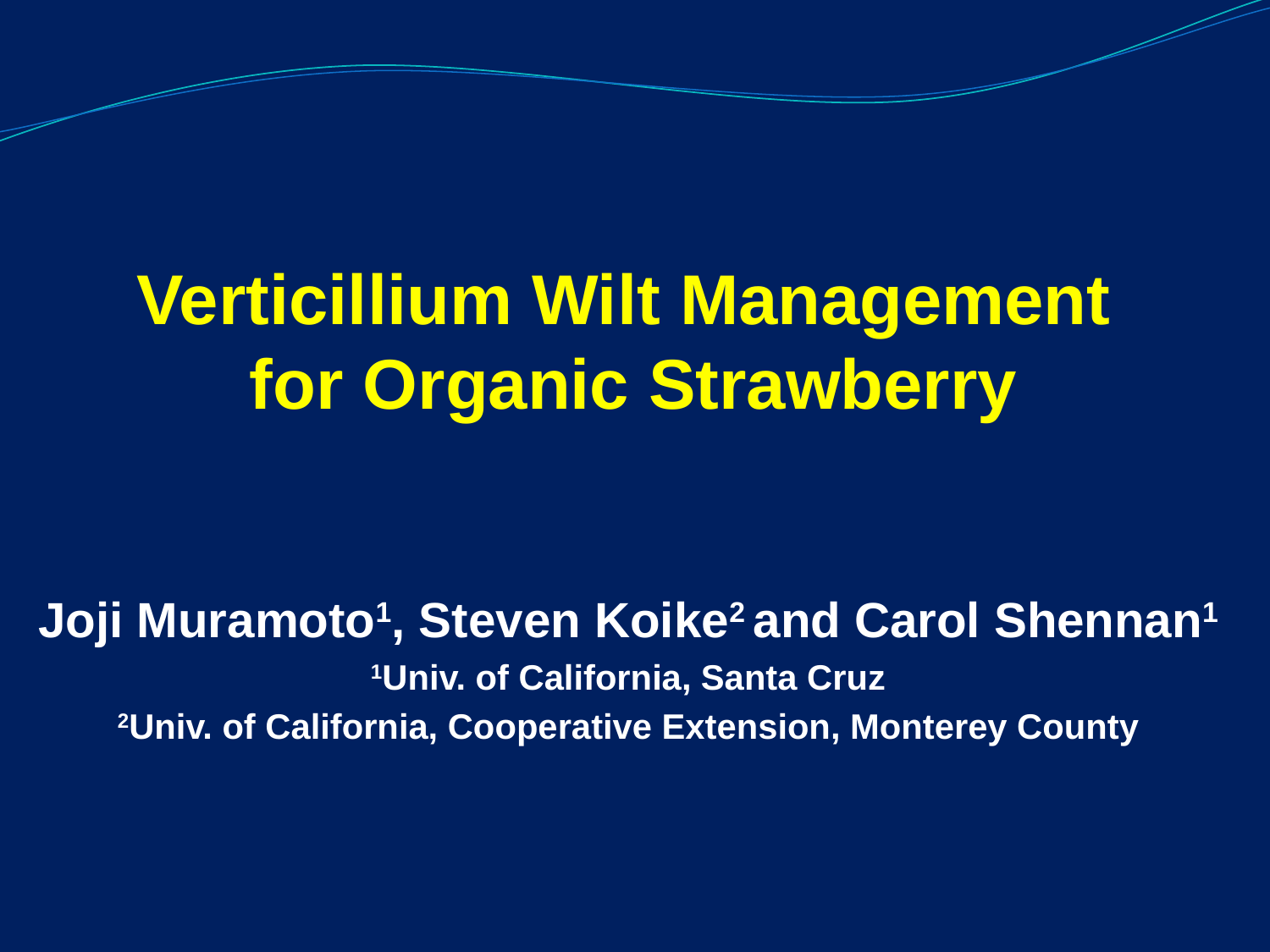

# Verticillium Wilt Management for Organic Strawberry
Joji Muramoto1, Steven Koike2 and Carol Shennan1
1Univ. of California, Santa Cruz
2Univ. of California, Cooperative Extension, Monterey County